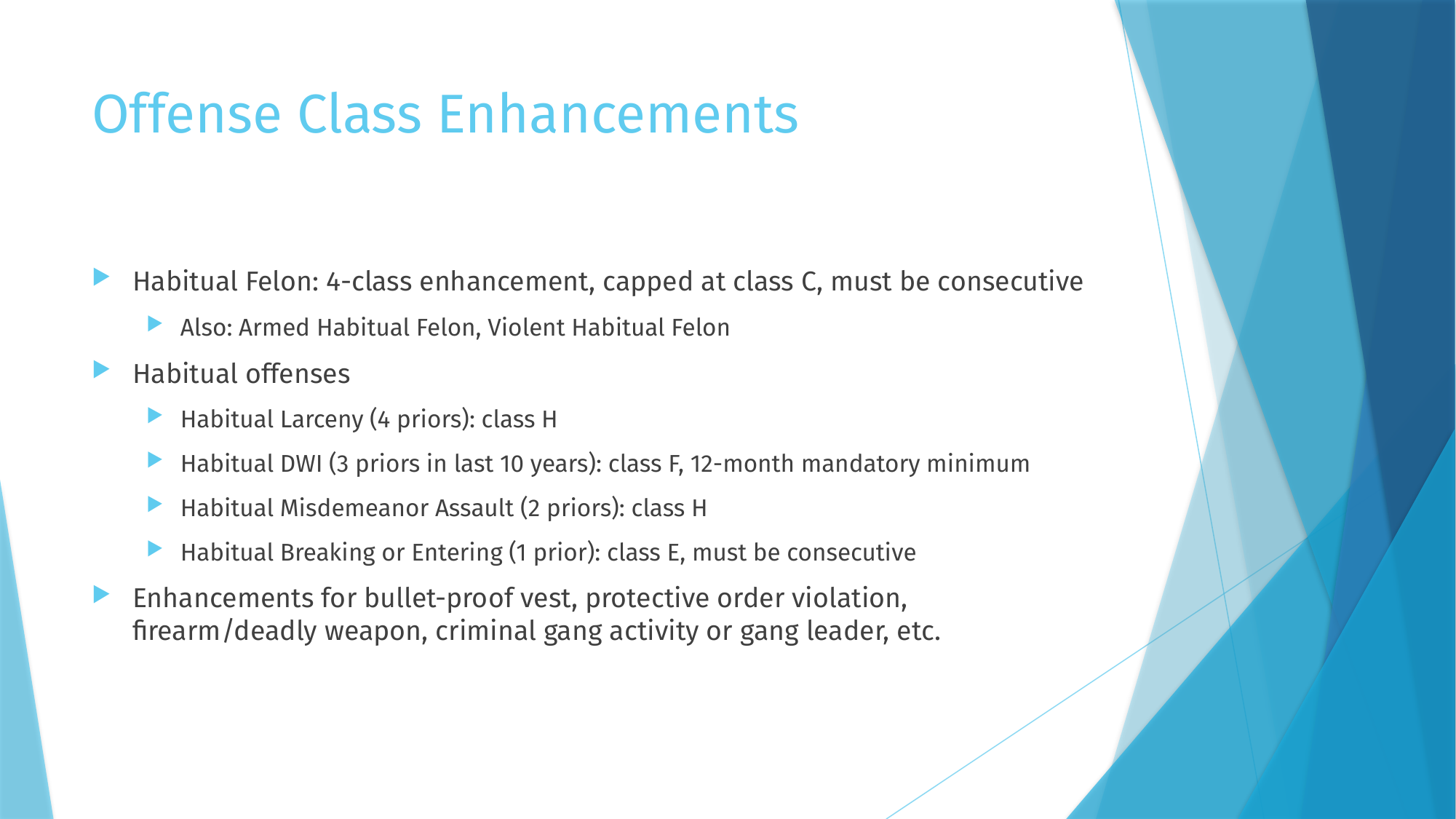

# Offense Class Enhancements
Habitual Felon: 4-class enhancement, capped at class C, must be consecutive
Also: Armed Habitual Felon, Violent Habitual Felon
Habitual offenses
Habitual Larceny (4 priors): class H
Habitual DWI (3 priors in last 10 years): class F, 12-month mandatory minimum
Habitual Misdemeanor Assault (2 priors): class H
Habitual Breaking or Entering (1 prior): class E, must be consecutive
Enhancements for bullet-proof vest, protective order violation, firearm/deadly weapon, criminal gang activity or gang leader, etc.